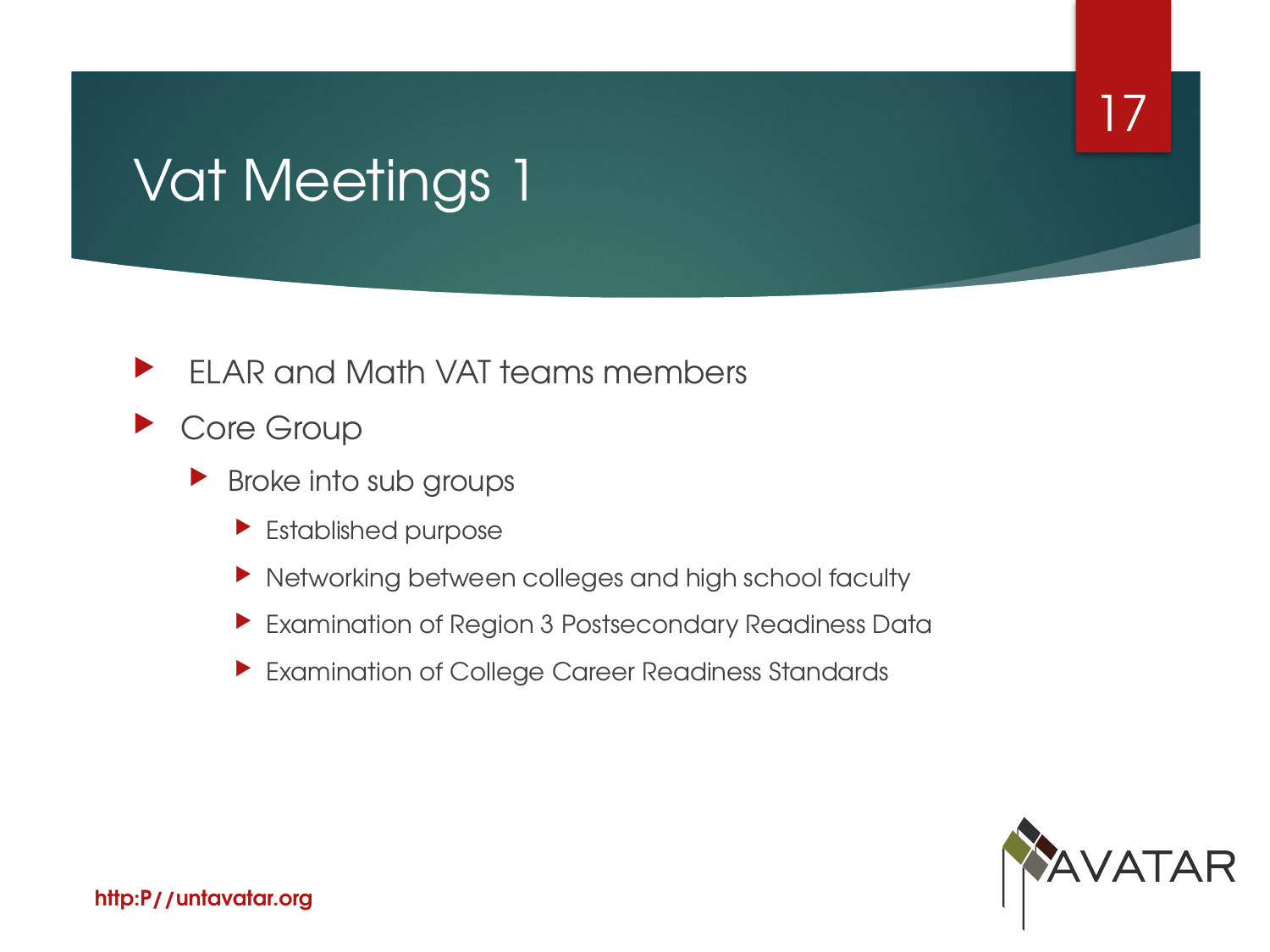

17
# Vat Meetings 1
 ELAR and Math VAT teams members
Core Group
Broke into sub groups
Established purpose
Networking between colleges and high school faculty
Examination of Region 3 Postsecondary Readiness Data
Examination of College Career Readiness Standards
http:P//untavatar.org